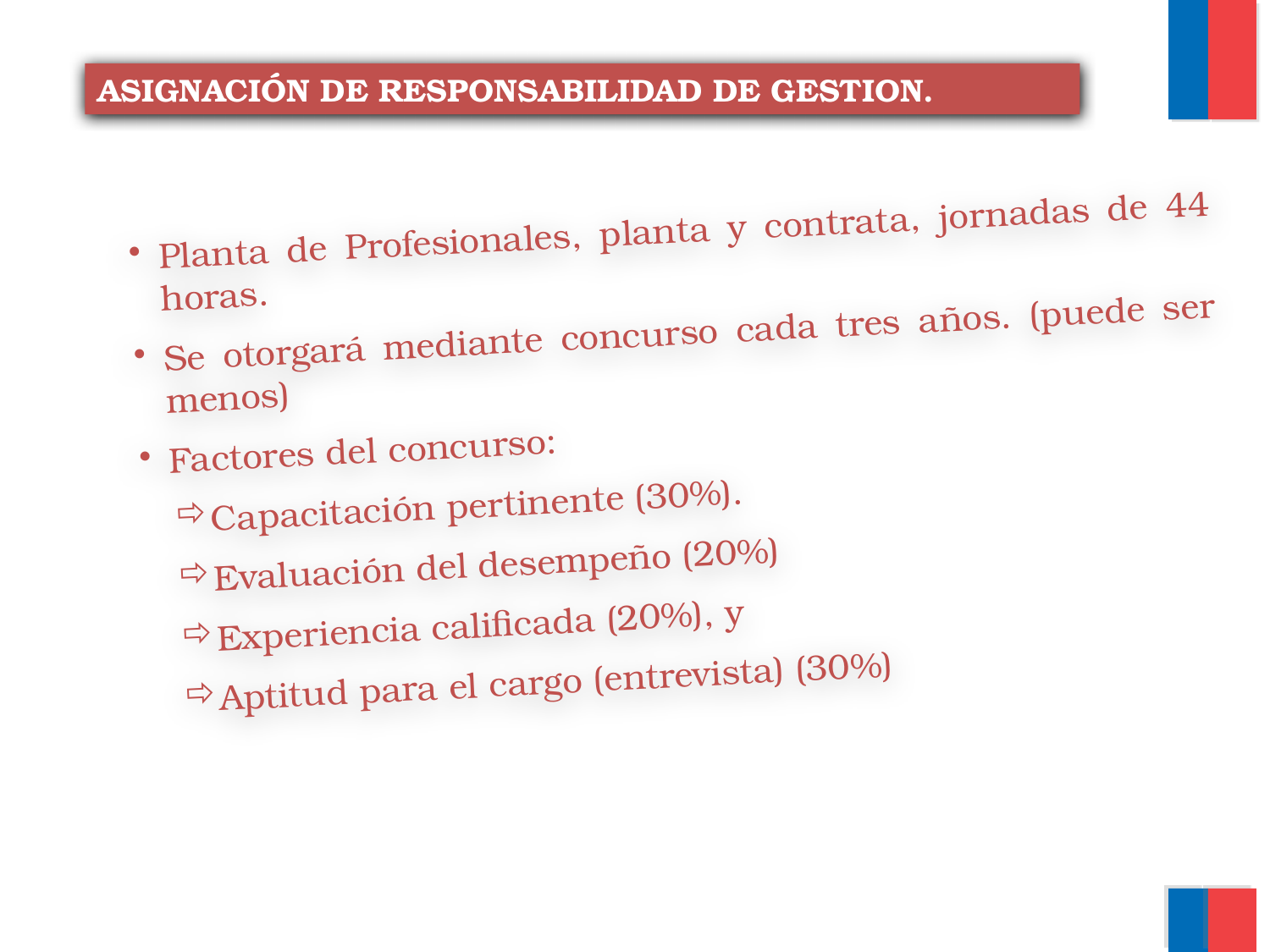

ASIGNACIÓN DE RESPONSABILIDAD DE GESTION.
Planta de Profesionales, planta y contrata, jornadas de 44 horas.
Se otorgará mediante concurso cada tres años. (puede ser menos)
Factores del concurso:
Capacitación pertinente (30%).
Evaluación del desempeño (20%)
Experiencia calificada (20%), y
Aptitud para el cargo (entrevista) (30%)